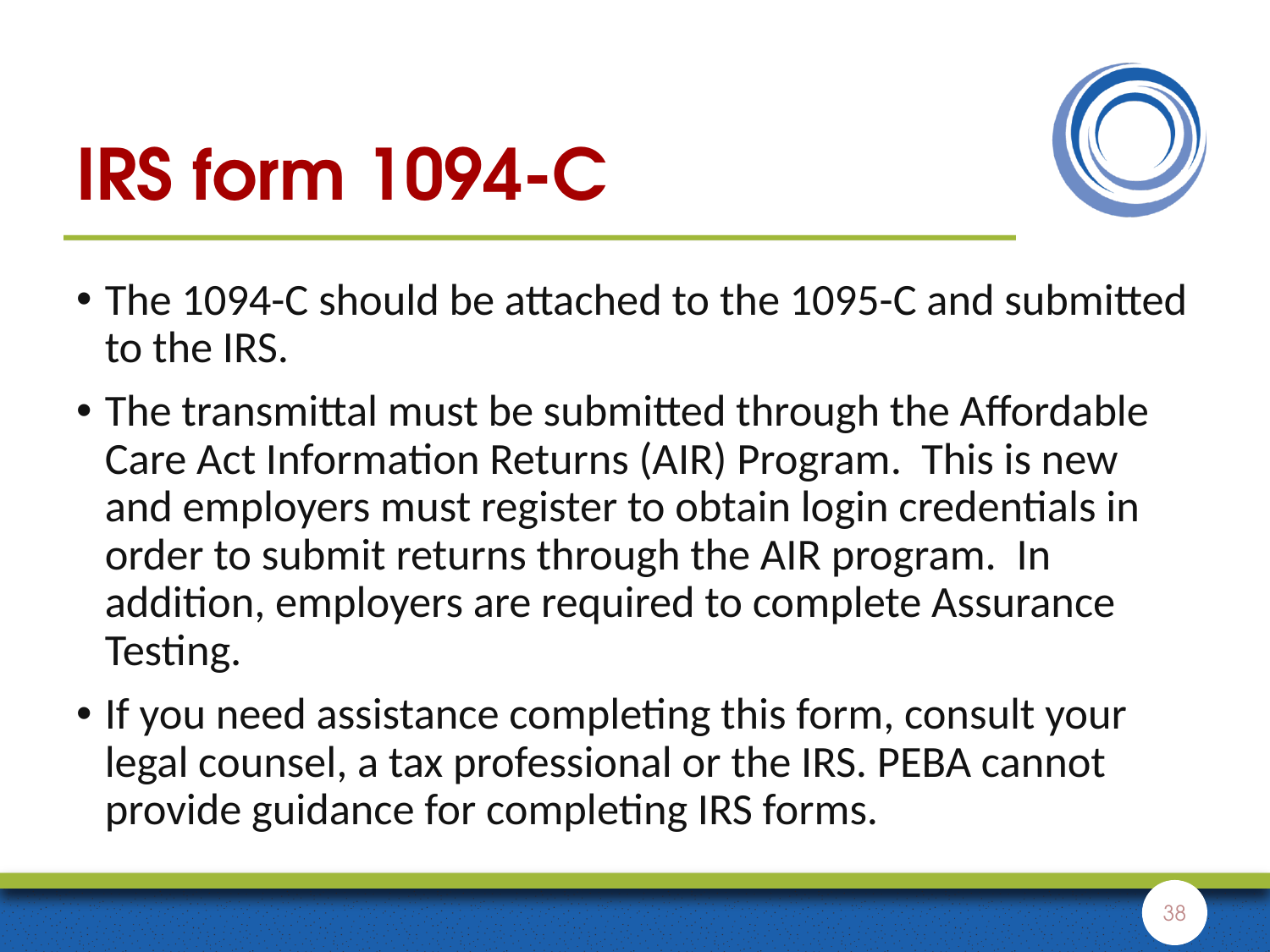

# IRS form 1094-C
The 1094-C should be attached to the 1095-C and submitted to the IRS.
The transmittal must be submitted through the Affordable Care Act Information Returns (AIR) Program.  This is new and employers must register to obtain login credentials in order to submit returns through the AIR program.  In addition, employers are required to complete Assurance Testing.
If you need assistance completing this form, consult your legal counsel, a tax professional or the IRS. PEBA cannot provide guidance for completing IRS forms.

38